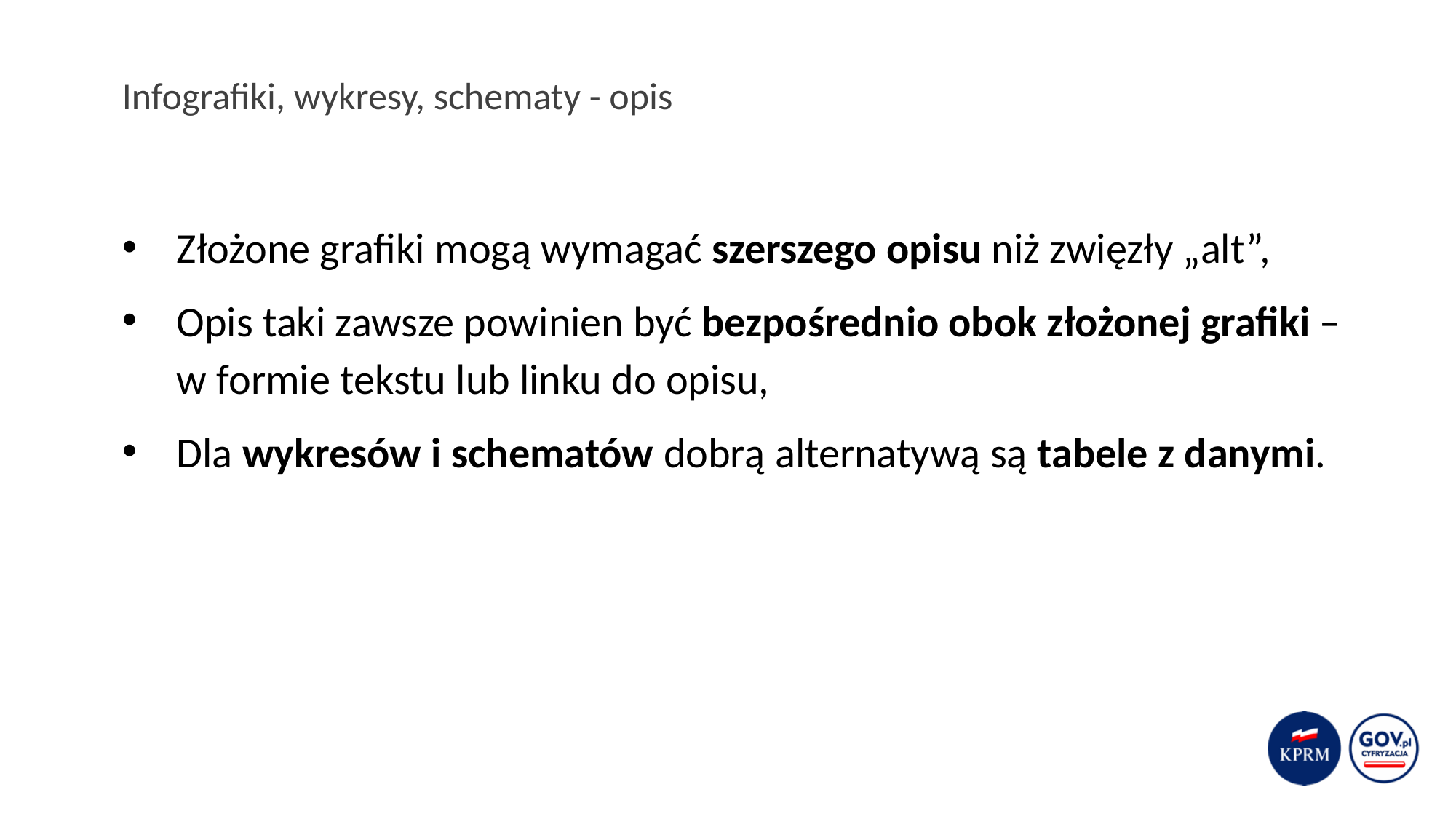

# Infografiki, wykresy, schematy - opis
Złożone grafiki mogą wymagać szerszego opisu niż zwięzły „alt”,
Opis taki zawsze powinien być bezpośrednio obok złożonej grafiki – w formie tekstu lub linku do opisu,
Dla wykresów i schematów dobrą alternatywą są tabele z danymi.